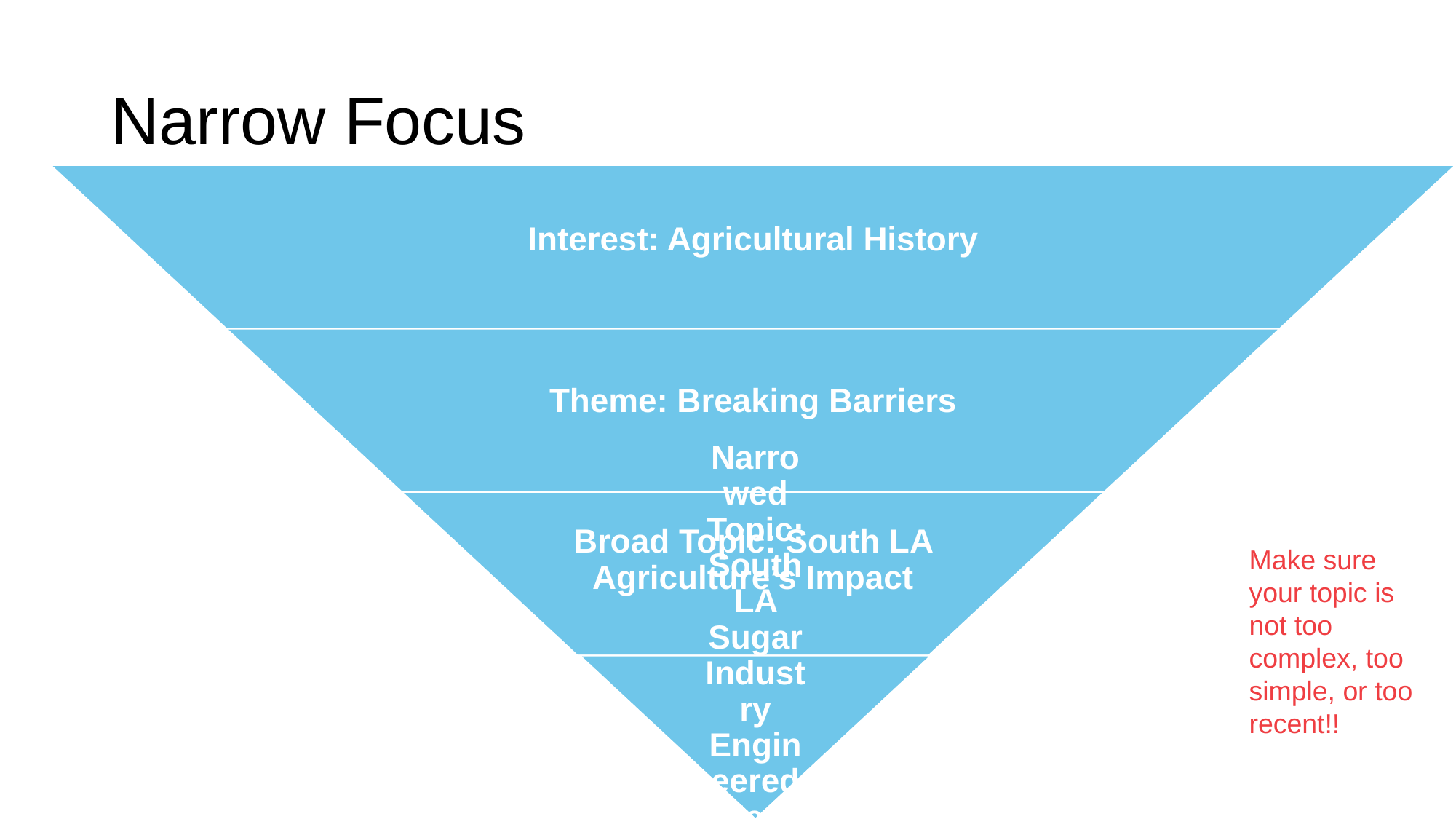

# Narrow Focus
Interest: Agricultural History
Theme: Breaking Barriers
Broad Topic: South LA Agriculture’s Impact
Narrowed Topic: South LA Sugar Industry Engineered New Designs for Agriculture
Make sure your topic is not too complex, too simple, or too recent!!